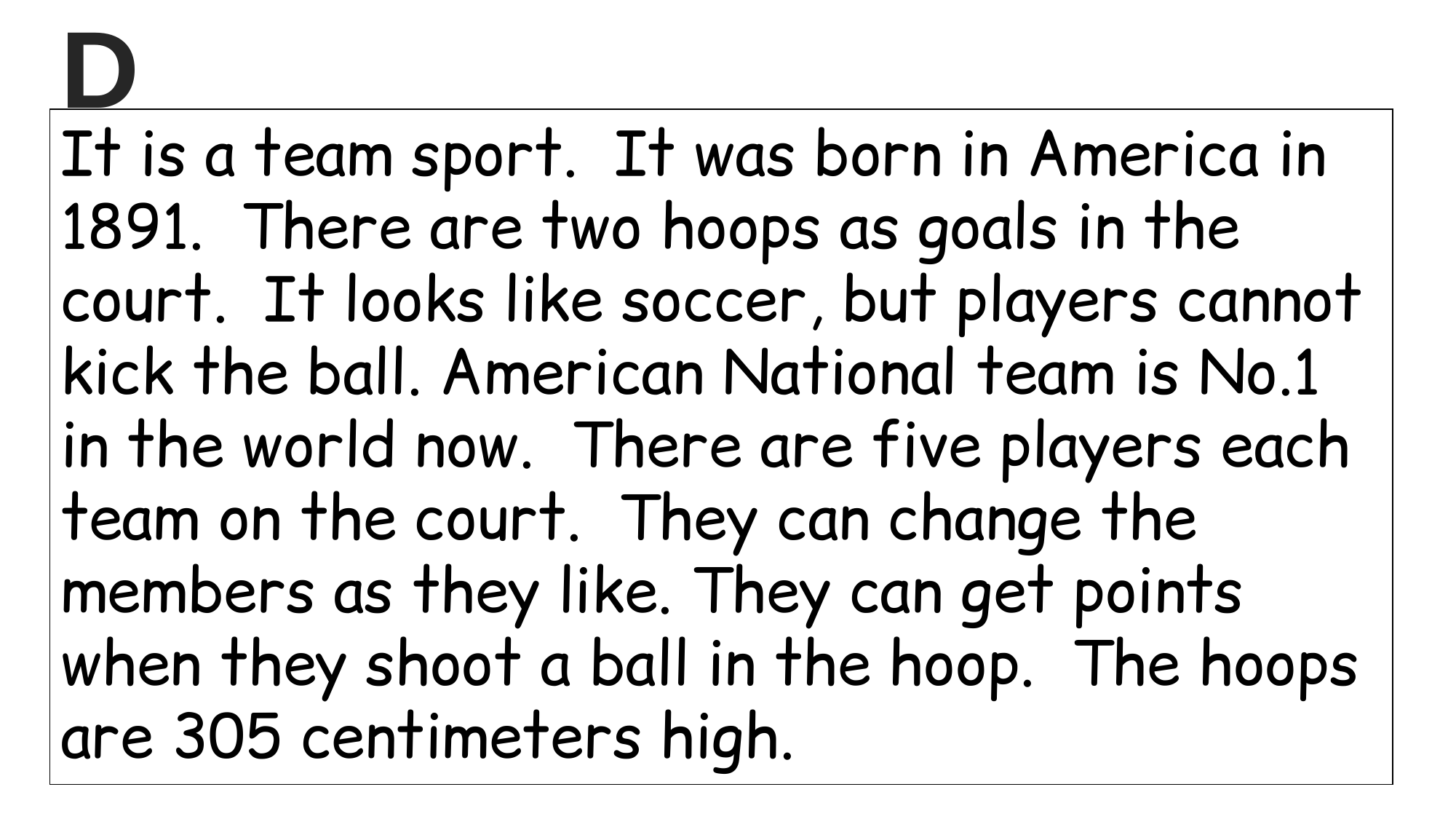

D
#
It is a team sport.  It was born in America in 1891.  There are two hoops as goals in the court.  It looks like soccer, but players cannot kick the ball. American National team is No.1 in the world now.  There are five players each team on the court.  They can change the members as they like. They can get points when they shoot a ball in the hoop.  The hoops are 305 centimeters high.